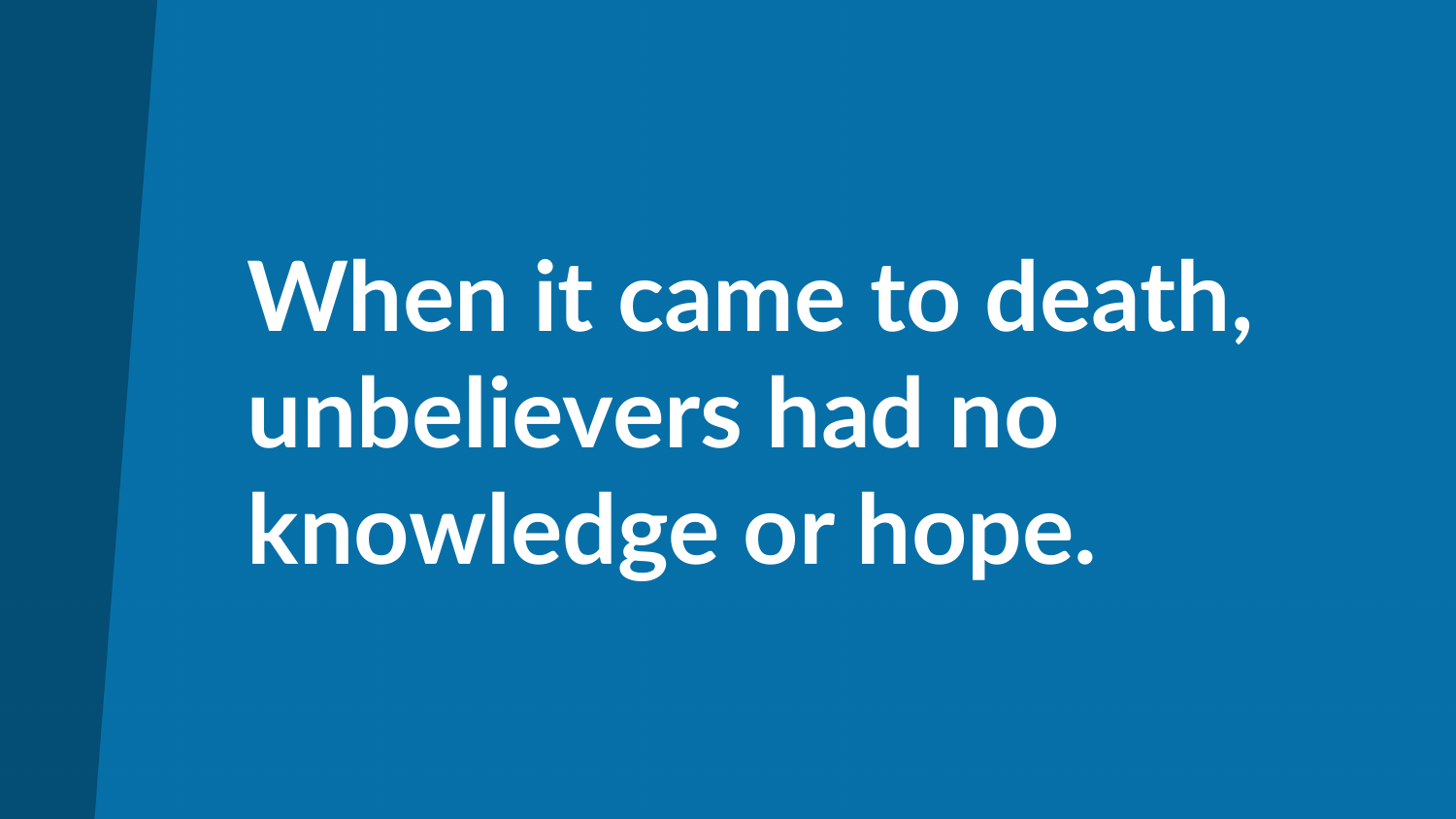

# When it came to death, unbelievers had no knowledge or hope.